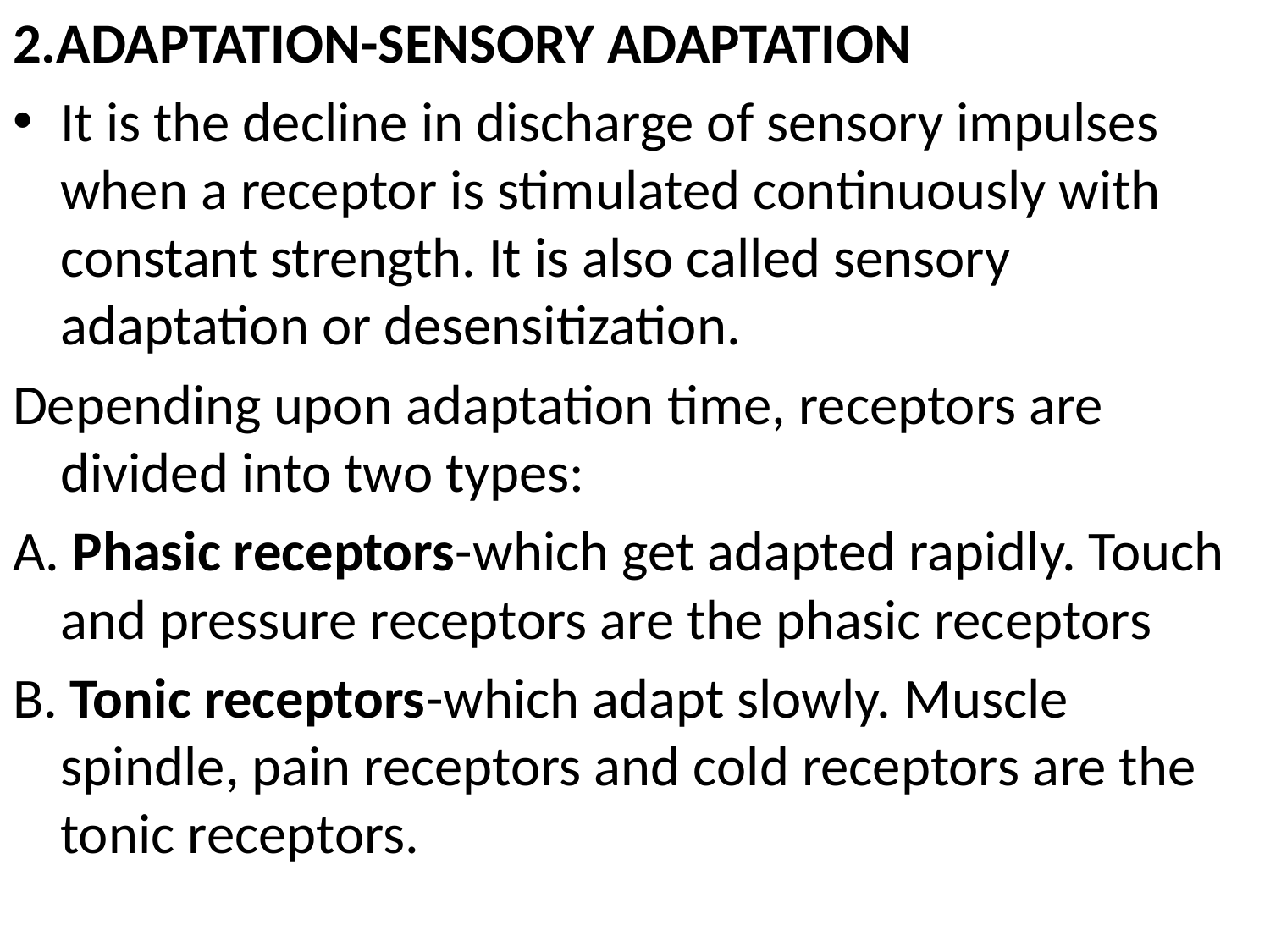

2.ADAPTATION-SENSORY ADAPTATION
It is the decline in discharge of sensory impulses when a receptor is stimulated continuously with constant strength. It is also called sensory adaptation or desensitization.
Depending upon adaptation time, receptors are divided into two types:
A. Phasic receptors-which get adapted rapidly. Touch and pressure receptors are the phasic receptors
B. Tonic receptors-which adapt slowly. Muscle spindle, pain receptors and cold receptors are the tonic receptors.